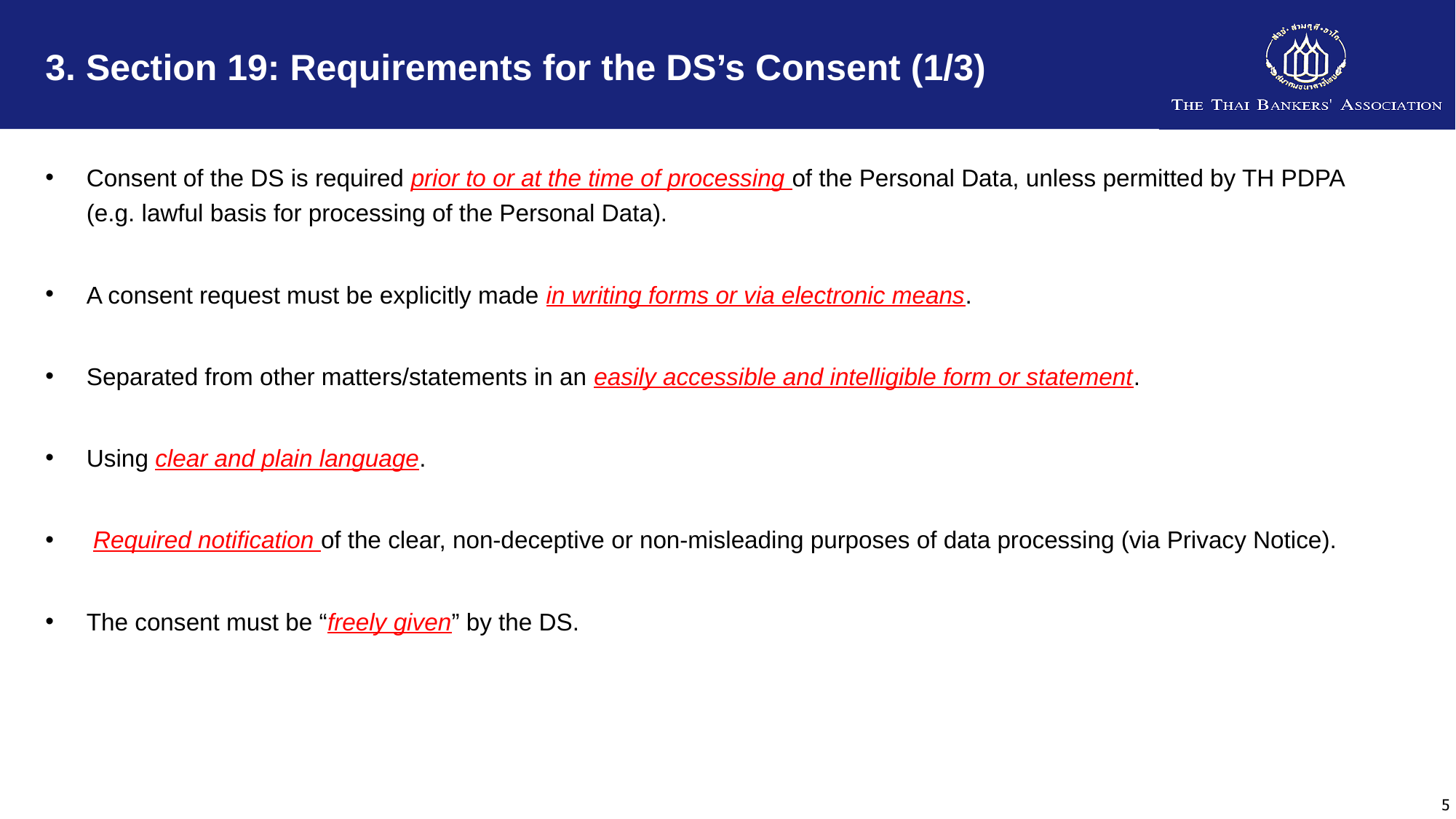

# 3. Section 19: Requirements for the DS’s Consent (1/3)
Consent of the DS is required prior to or at the time of processing of the Personal Data, unless permitted by TH PDPA (e.g. lawful basis for processing of the Personal Data).

A consent request must be explicitly made in writing forms or via electronic means.

Separated from other matters/statements in an easily accessible and intelligible form or statement.

Using clear and plain language.

 Required notification of the clear, non-deceptive or non-misleading purposes of data processing (via Privacy Notice).

The consent must be “freely given” by the DS.
5